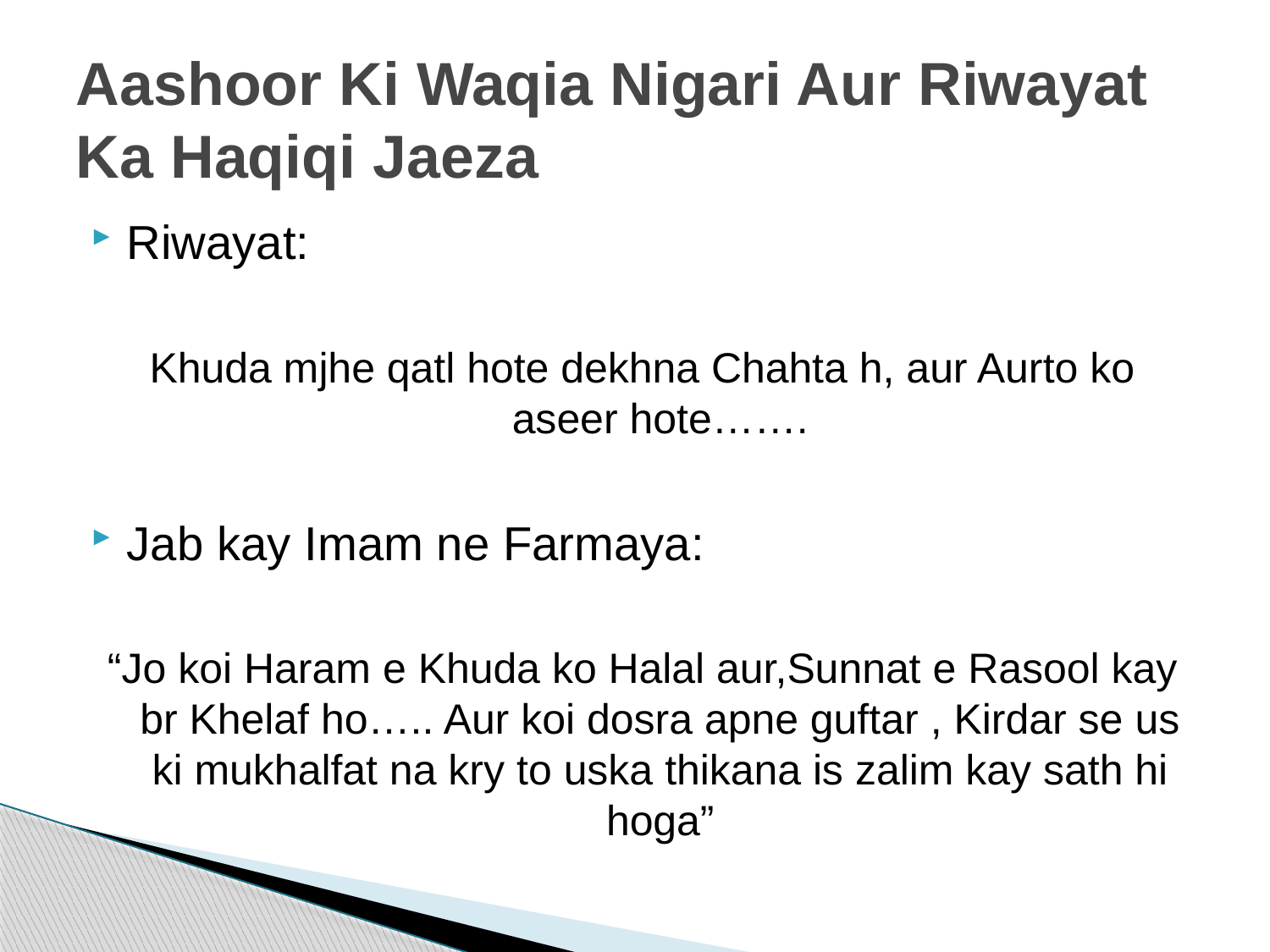

# Aashoor Ki Waqia Nigari Aur Riwayat Ka Haqiqi Jaeza
Riwayat:

Khuda mjhe qatl hote dekhna Chahta h, aur Aurto ko aseer hote…….

Jab kay Imam ne Farmaya:

“Jo koi Haram e Khuda ko Halal aur,Sunnat e Rasool kay br Khelaf ho….. Aur koi dosra apne guftar , Kirdar se us ki mukhalfat na kry to uska thikana is zalim kay sath hi hoga”